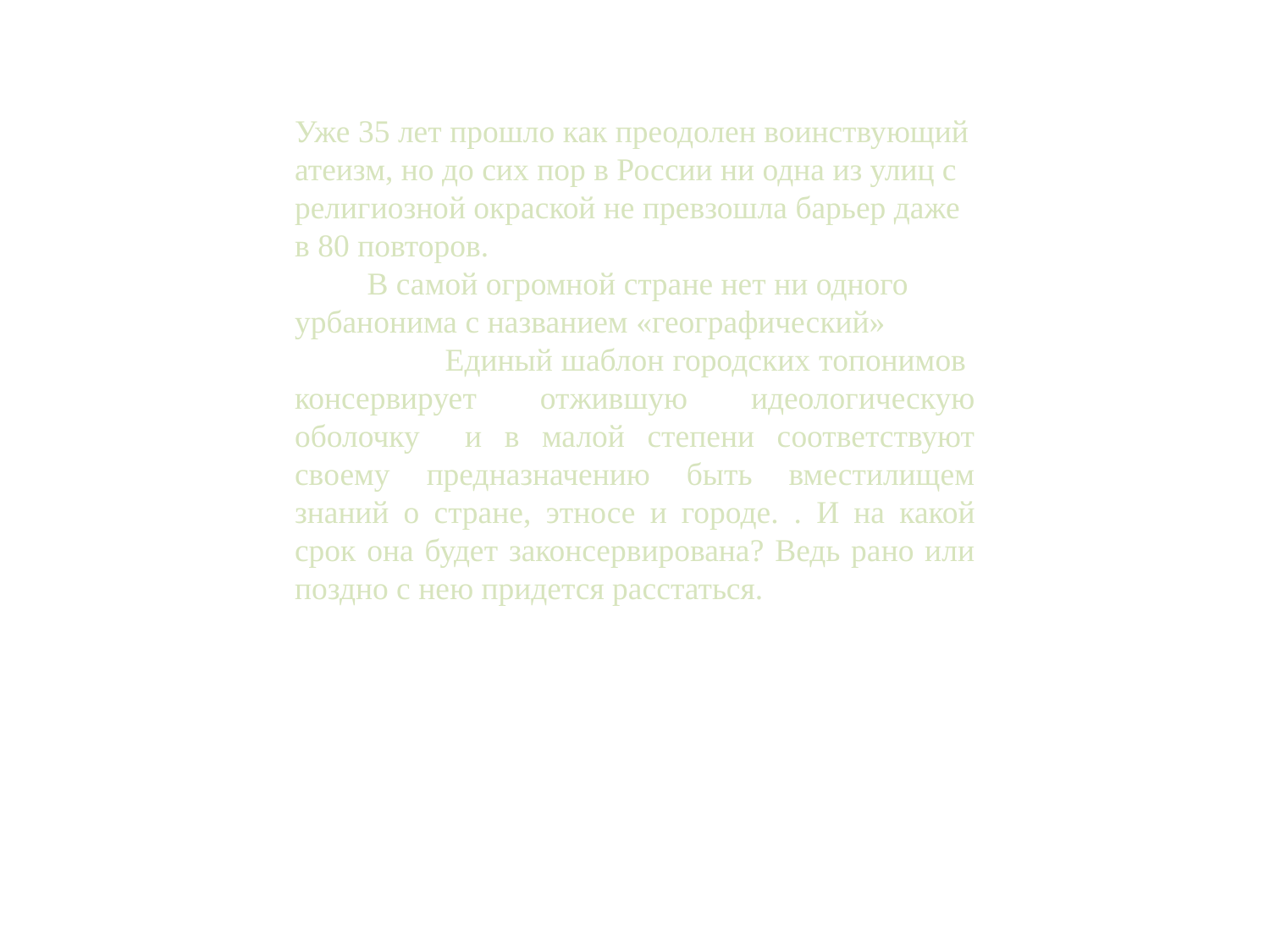

Уже 35 лет прошло как преодолен воинствующий атеизм, но до сих пор в России ни одна из улиц с религиозной окраской не превзошла барьер даже в 80 повторов.           В самой огромной стране нет ни одного урбанонима с названием «географический»          Единый шаблон городских топонимов  консервирует отжившую идеологическую оболочку  и в малой степени соответствуют своему предназначению быть вместилищем знаний о стране, этносе и городе. . И на какой срок она будет законсервирована? Ведь рано или поздно с нею придется расстаться.